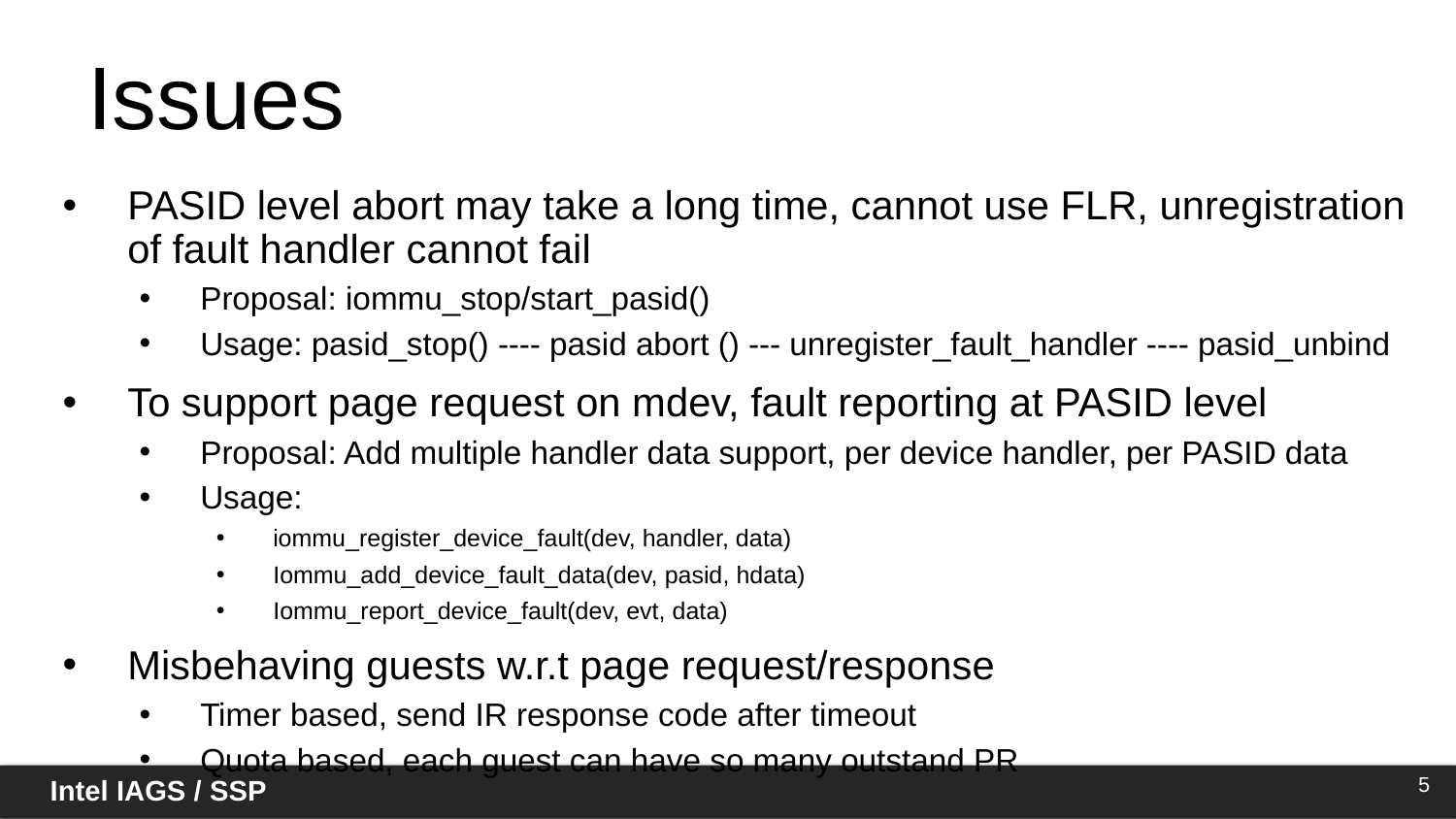

# Issues
PASID level abort may take a long time, cannot use FLR, unregistration of fault handler cannot fail
Proposal: iommu_stop/start_pasid()
Usage: pasid_stop() ---- pasid abort () --- unregister_fault_handler ---- pasid_unbind
To support page request on mdev, fault reporting at PASID level
Proposal: Add multiple handler data support, per device handler, per PASID data
Usage:
iommu_register_device_fault(dev, handler, data)
Iommu_add_device_fault_data(dev, pasid, hdata)
Iommu_report_device_fault(dev, evt, data)
Misbehaving guests w.r.t page request/response
Timer based, send IR response code after timeout
Quota based, each guest can have so many outstand PR